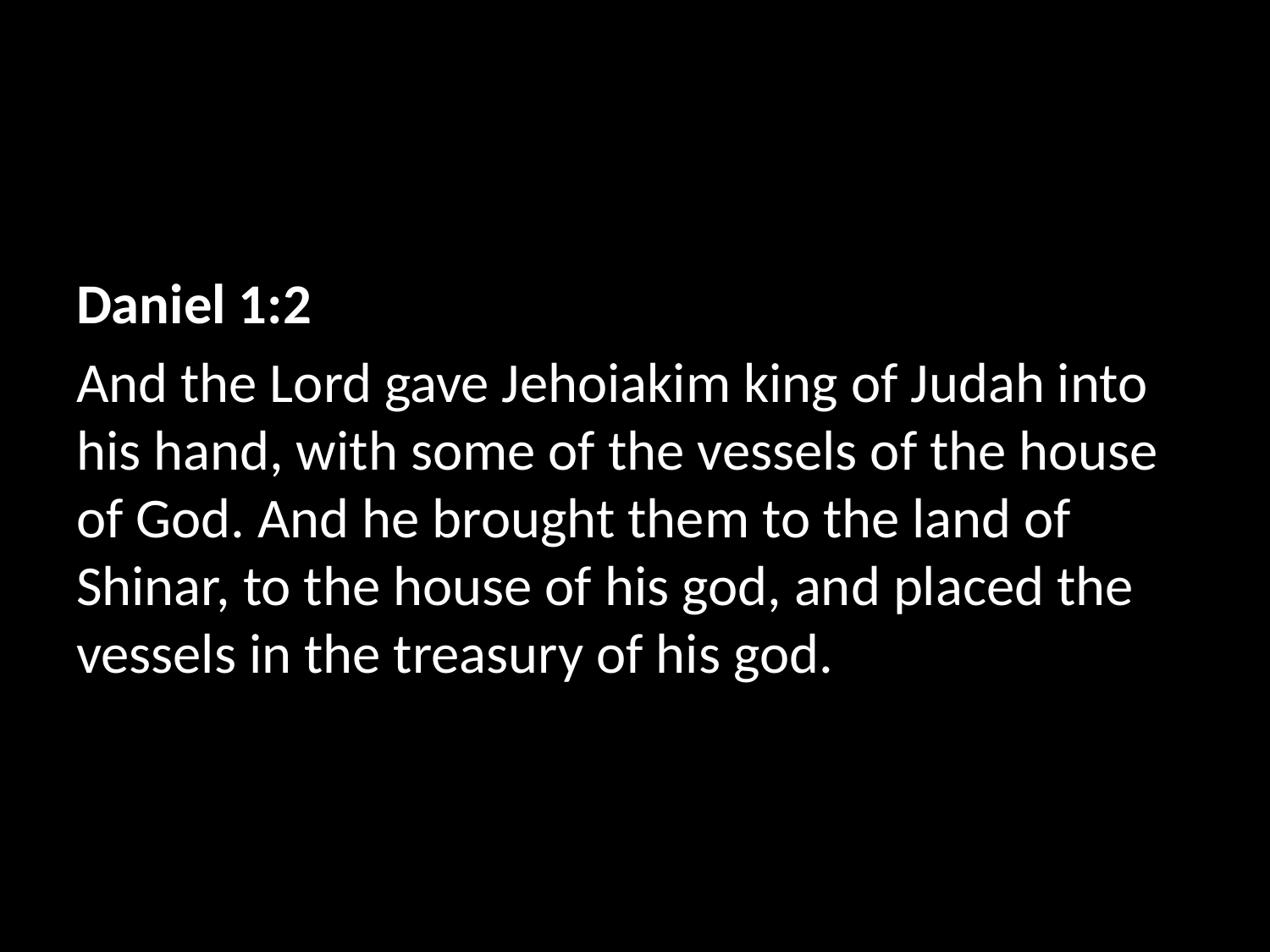

Daniel 1:2
And the Lord gave Jehoiakim king of Judah into his hand, with some of the vessels of the house of God. And he brought them to the land of Shinar, to the house of his god, and placed the vessels in the treasury of his god.